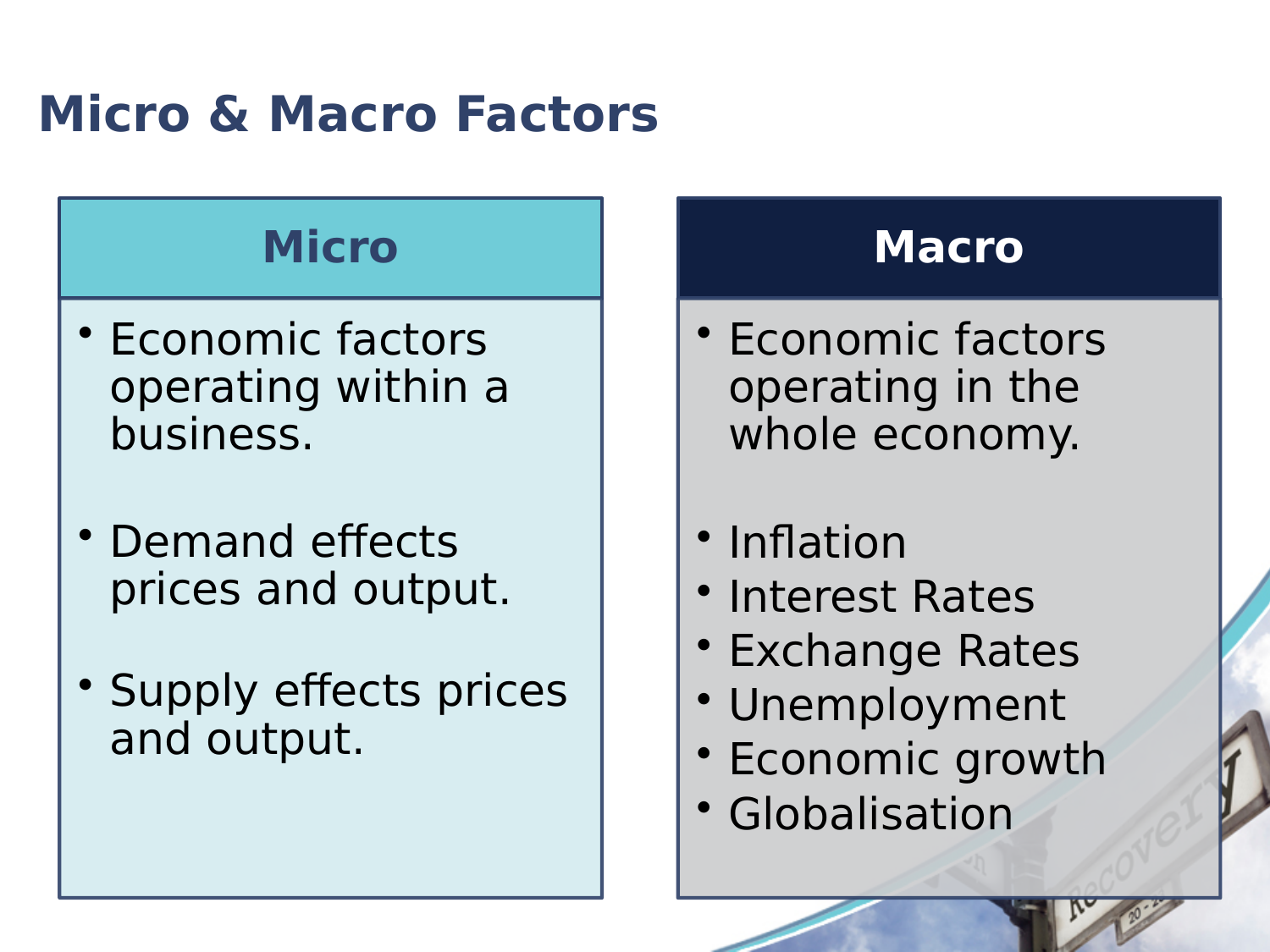

# Micro & Macro Factors
Micro
Economic factors operating within a business.
Demand effects prices and output.
Supply effects prices and output.
Macro
Economic factors operating in the whole economy.

Inflation
Interest Rates
Exchange Rates
Unemployment
Economic growth
Globalisation